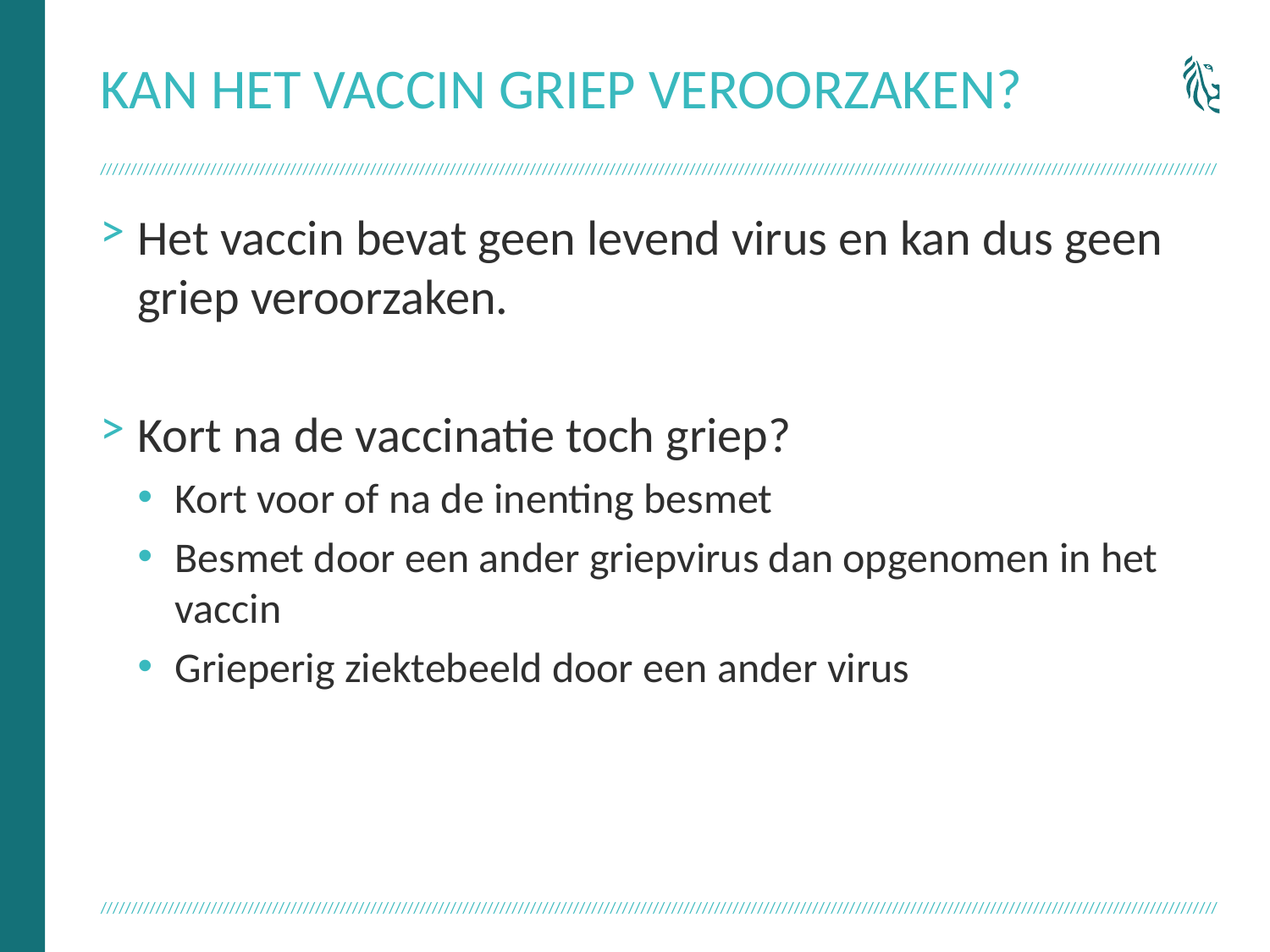

# Kan het vaccin griep veroorzaken?
Het vaccin bevat geen levend virus en kan dus geen griep veroorzaken.

Kort na de vaccinatie toch griep?
Kort voor of na de inenting besmet
Besmet door een ander griepvirus dan opgenomen in het vaccin
Grieperig ziektebeeld door een ander virus